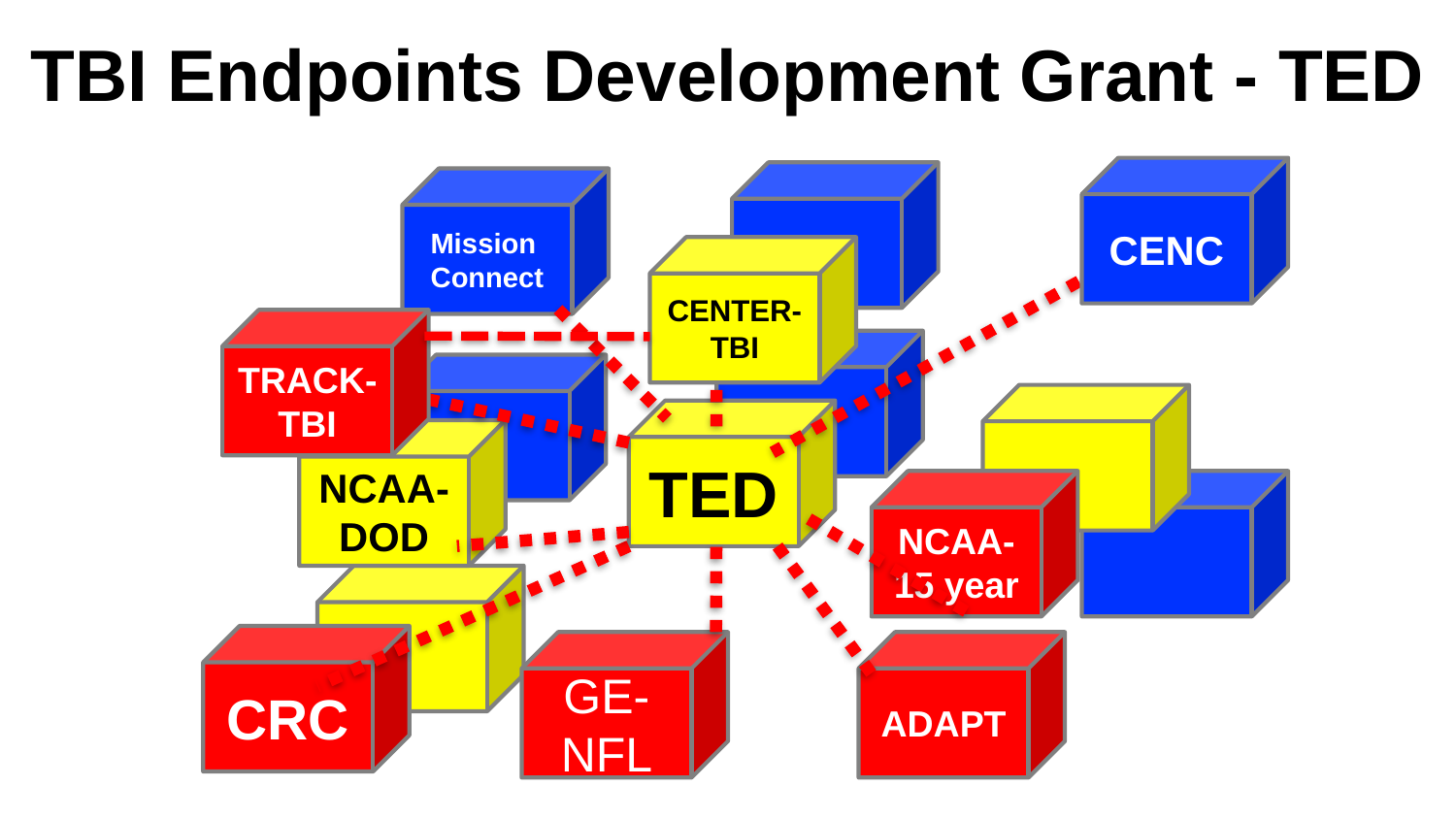

TBI Endpoints Development Grant - TED
CENC

Mission
Connect
TED
CENTER- TBI
TRACK-TBI

NCAA-
DOD
NCAA-
15 year

CRC
GE-
NFL
ADAPT